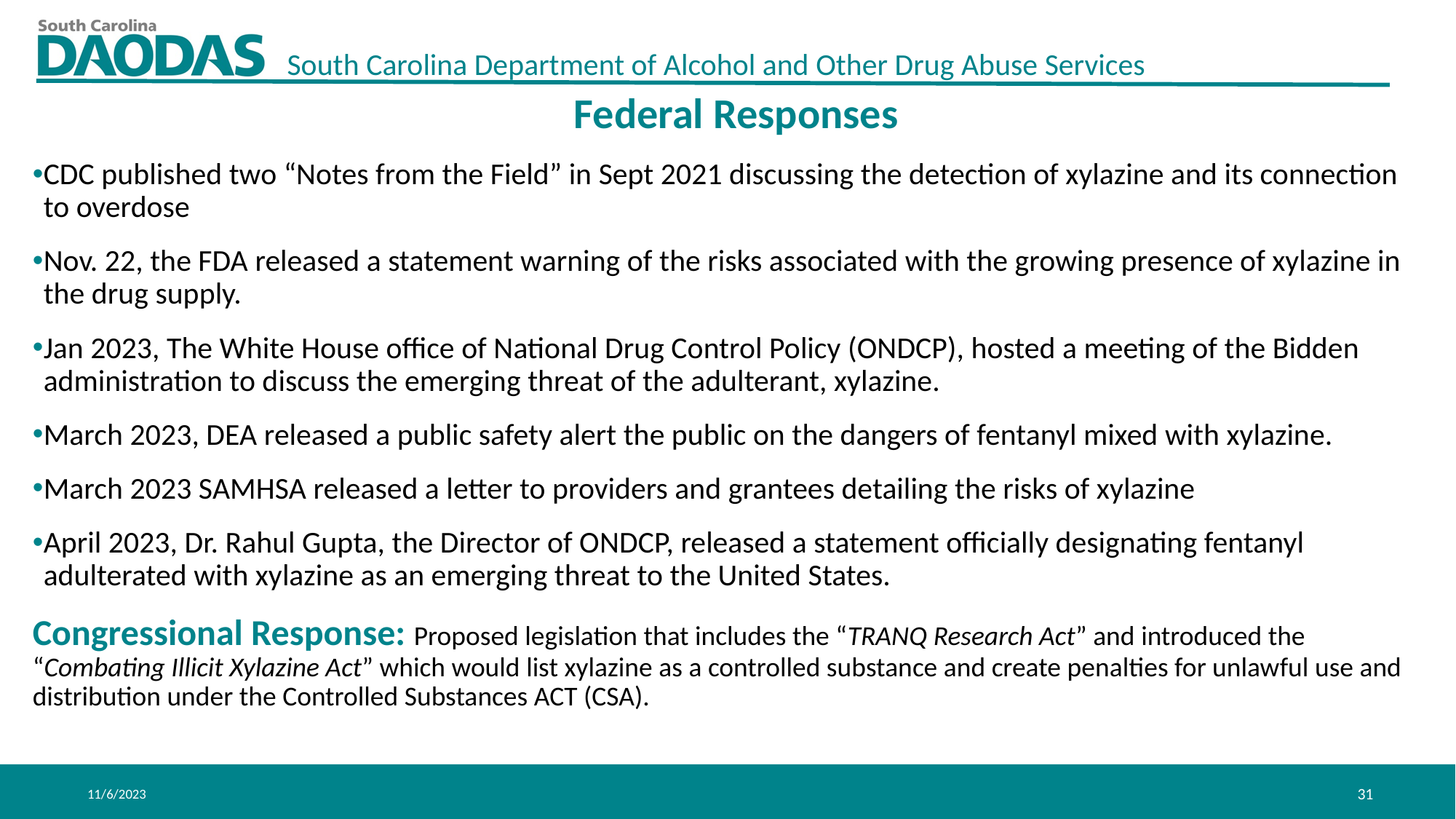

Federal Responses
CDC published two “Notes from the Field” in Sept 2021 discussing the detection of xylazine and its connection to overdose
Nov. 22, the FDA released a statement warning of the risks associated with the growing presence of xylazine in the drug supply.
Jan 2023, The White House office of National Drug Control Policy (ONDCP), hosted a meeting of the Bidden administration to discuss the emerging threat of the adulterant, xylazine.
March 2023, DEA released a public safety alert the public on the dangers of fentanyl mixed with xylazine.
March 2023 SAMHSA released a letter to providers and grantees detailing the risks of xylazine
April 2023, Dr. Rahul Gupta, the Director of ONDCP, released a statement officially designating fentanyl adulterated with xylazine as an emerging threat to the United States.
Congressional Response: Proposed legislation that includes the “TRANQ Research Act” and introduced the “Combating Illicit Xylazine Act” which would list xylazine as a controlled substance and create penalties for unlawful use and distribution under the Controlled Substances ACT (CSA).

11/6/2023
31